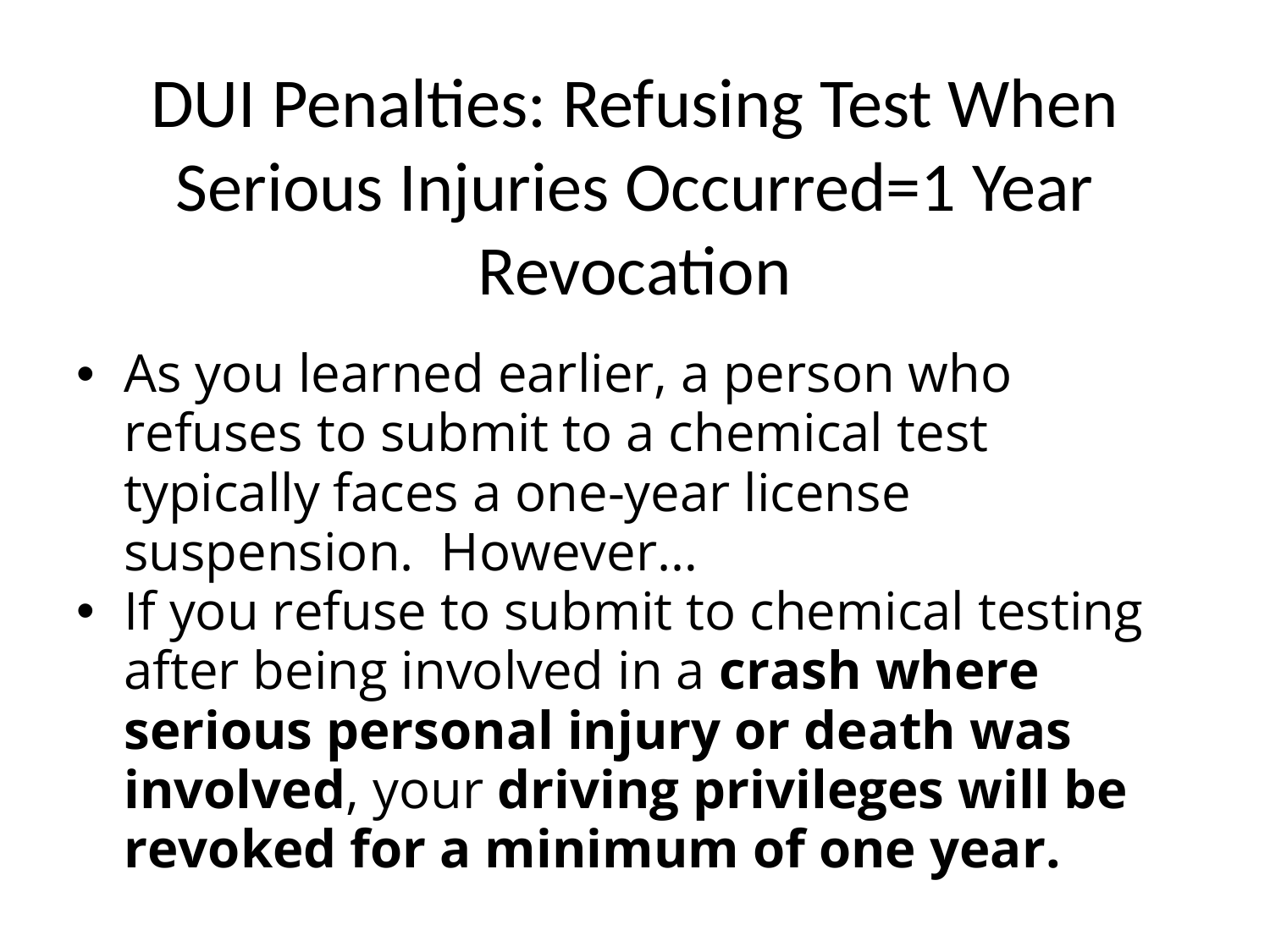

# DUI Penalties: Refusing Test When Serious Injuries Occurred=1 Year Revocation
As you learned earlier, a person who refuses to submit to a chemical test typically faces a one-year license suspension.  However…
If you refuse to submit to chemical testing after being involved in a crash where serious personal injury or death was involved, your driving privileges will be revoked for a minimum of one year.